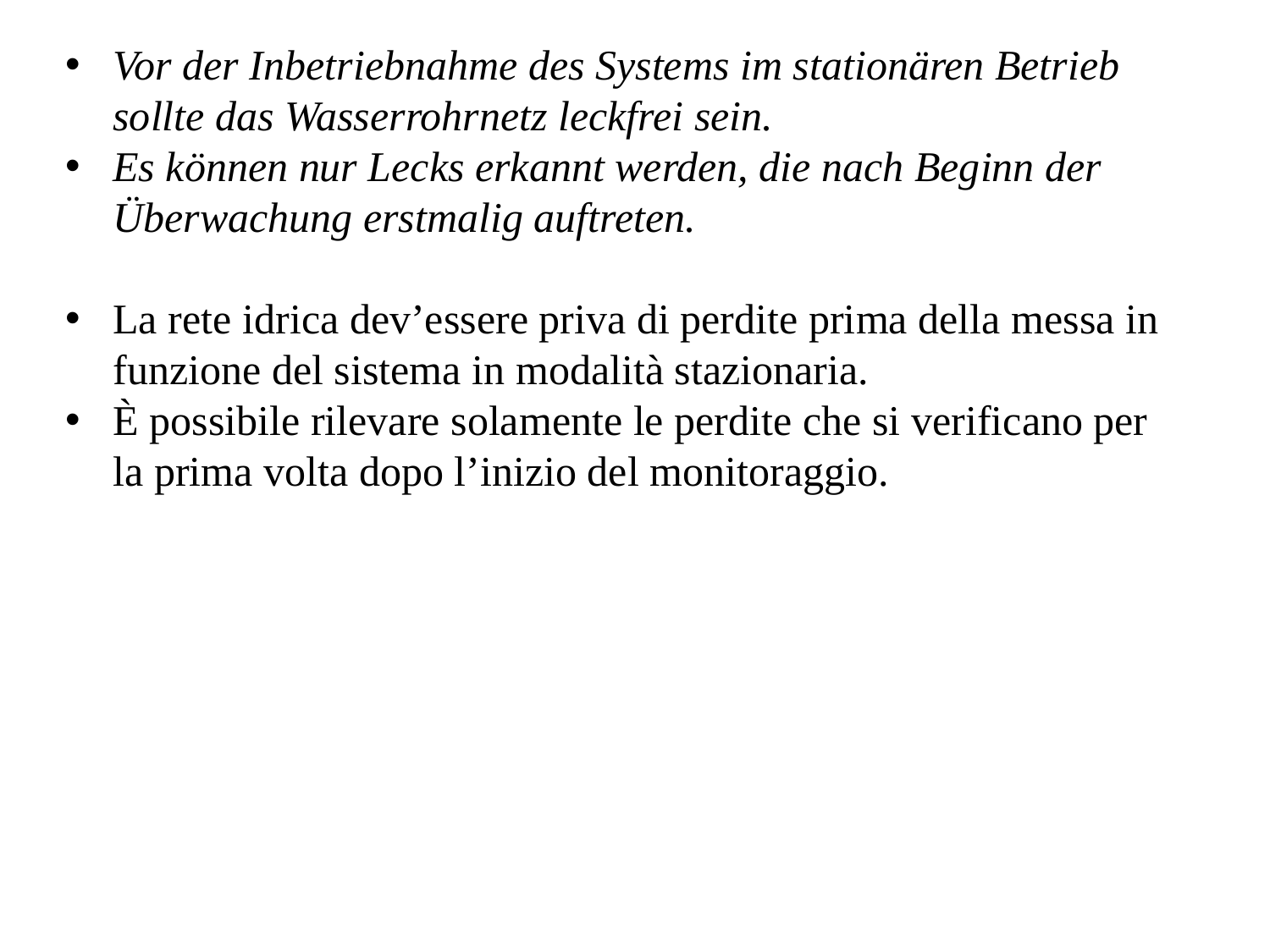

Vor der Inbetriebnahme des Systems im stationären Betrieb sollte das Wasserrohrnetz leckfrei sein.
Es können nur Lecks erkannt werden, die nach Beginn der Überwachung erstmalig auftreten.

La rete idrica dev’essere priva di perdite prima della messa in funzione del sistema in modalità stazionaria.
È possibile rilevare solamente le perdite che si verificano per la prima volta dopo l’inizio del monitoraggio.